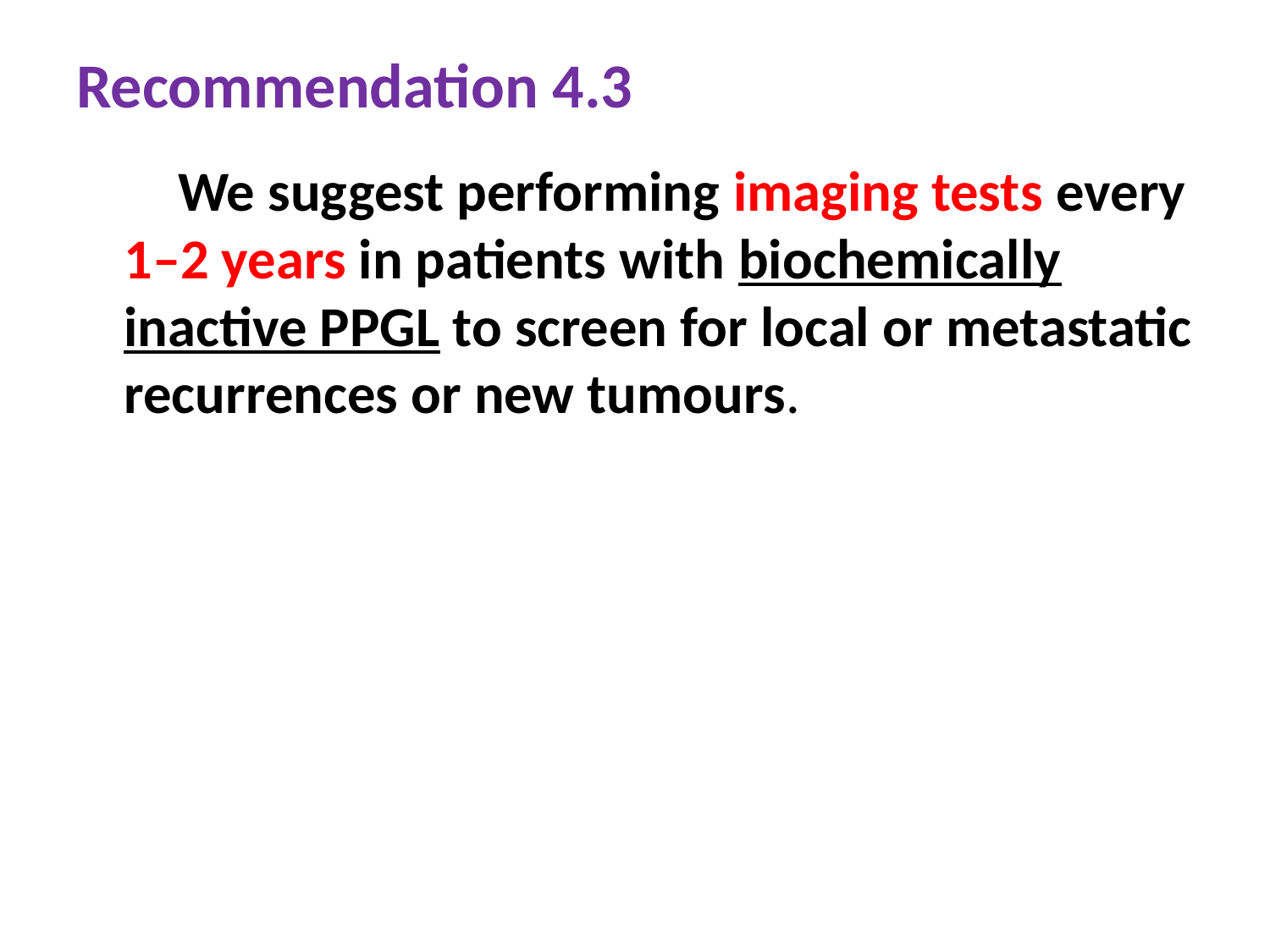

# Recommendation 4.3
        We suggest performing imaging tests every 1–2 years in patients with biochemically inactive PPGL to screen for local or metastatic recurrences or new tumours.